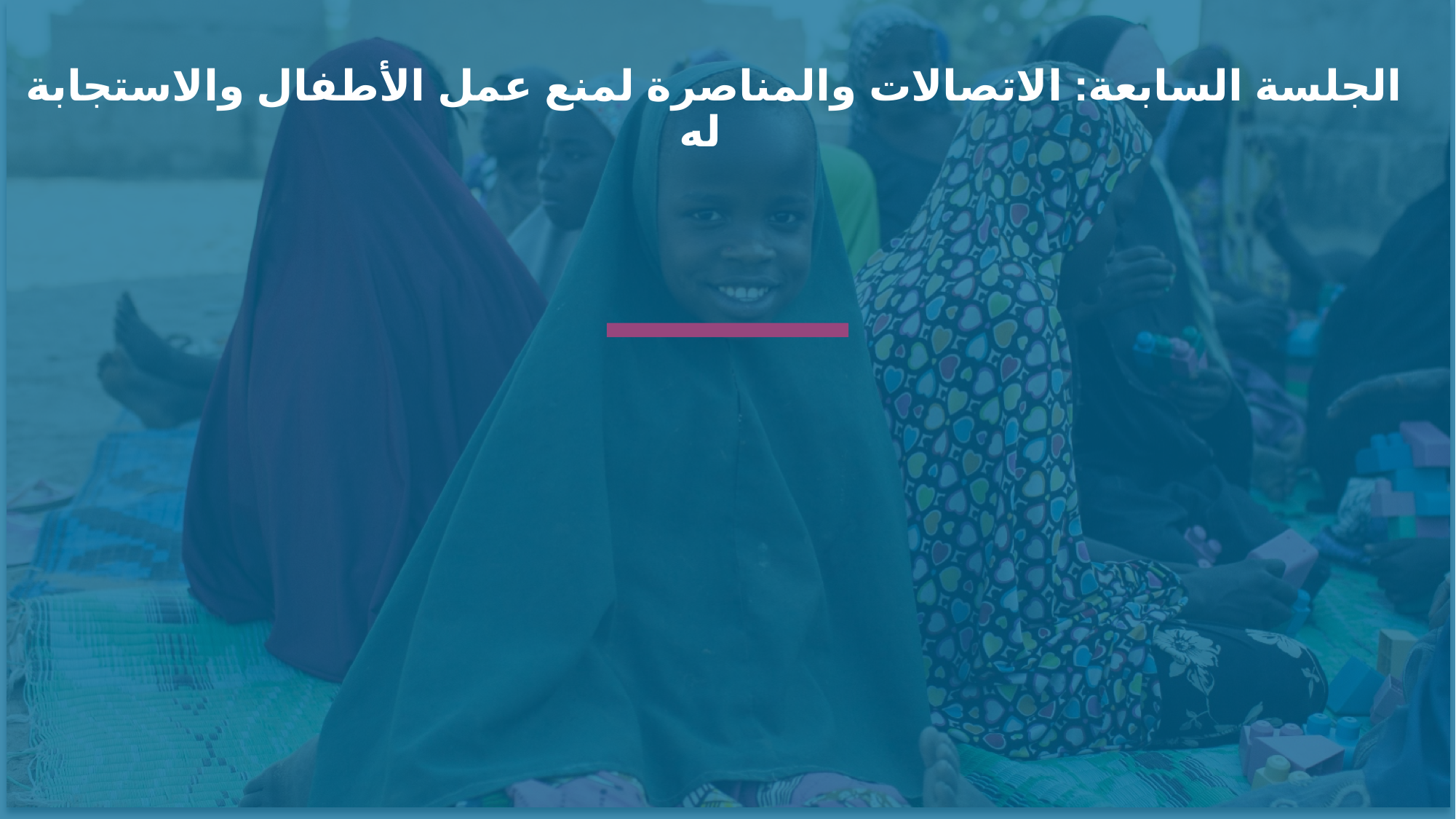

الجلسة السابعة: الاتصالات والمناصرة لمنع عمل الأطفال والاستجابة له